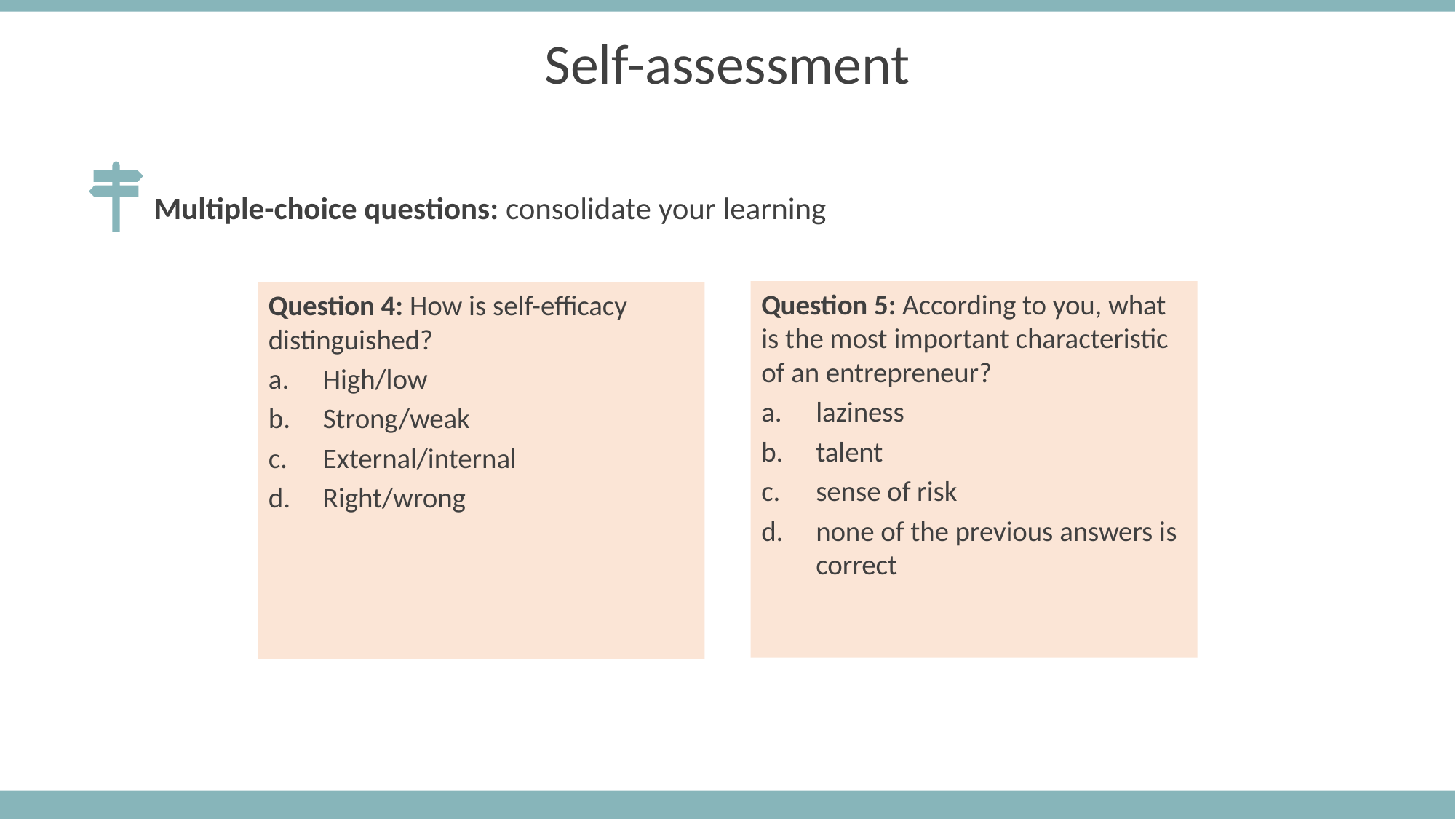

Self-assessment

Multiple-choice questions: consolidate your learning
Question 5: According to you, what is the most important characteristic of an entrepreneur?
laziness
talent
sense of risk
none of the previous answers is correct
Question 4: How is self-efficacy distinguished?
High/low
Strong/weak
External/internal
Right/wrong